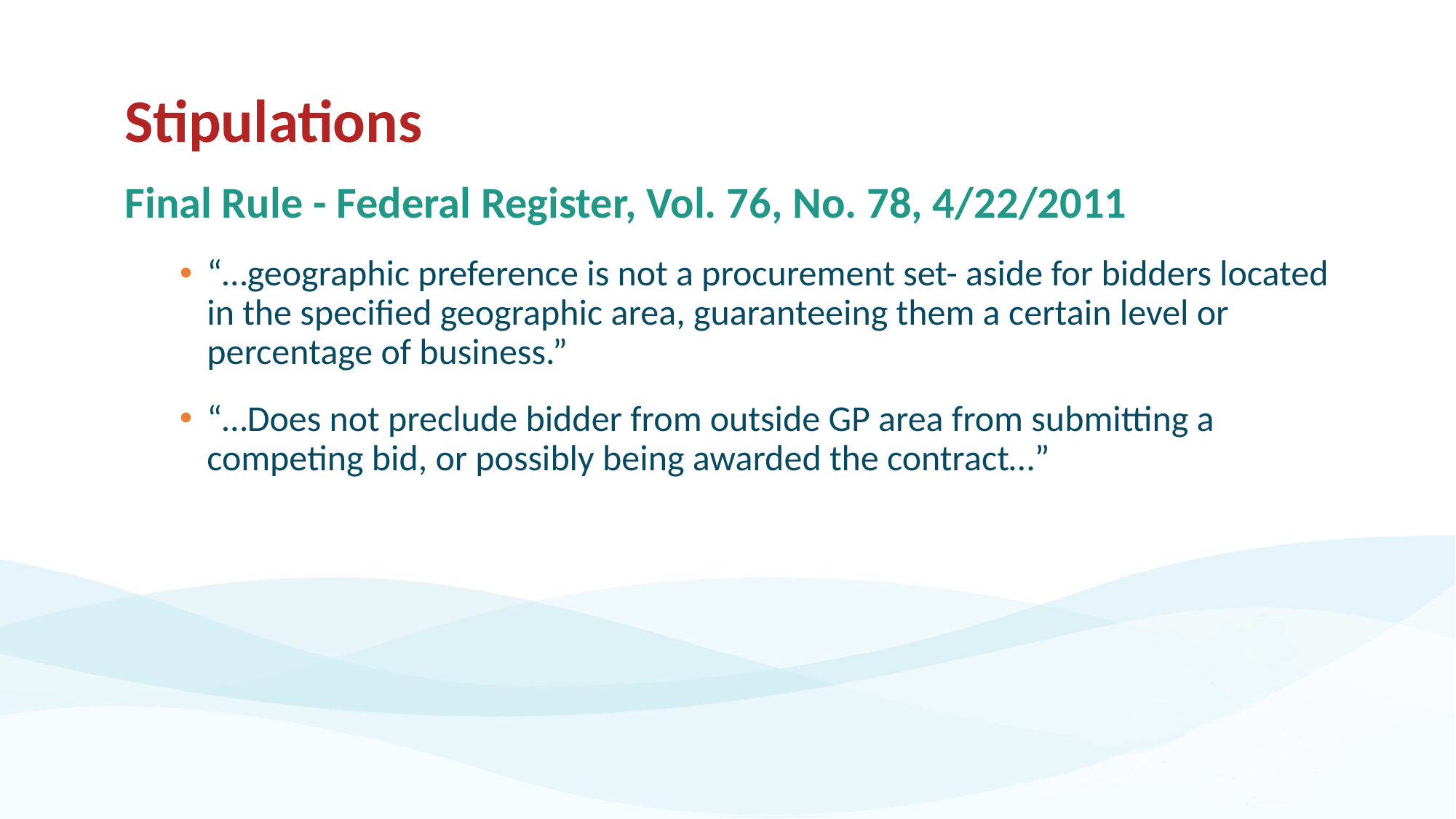

# Stipulations

Final Rule - Federal Register, Vol. 76, No. 78, 4/22/2011
“…geographic preference is not a procurement set- aside for bidders located in the specified geographic area, guaranteeing them a certain level or percentage of business.”
“…Does not preclude bidder from outside GP area from submitting a competing bid, or possibly being awarded the contract…”